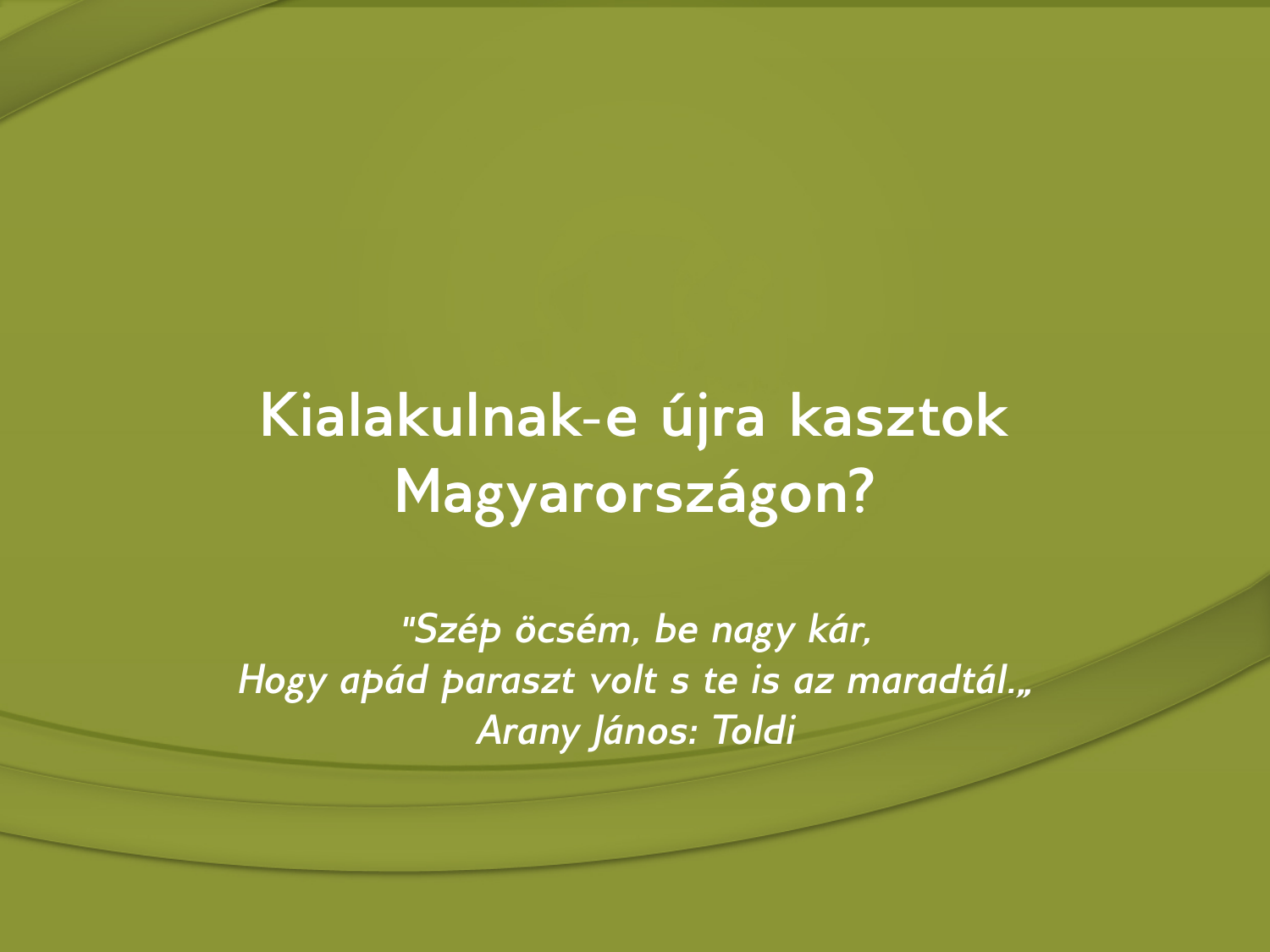

Kialakulnak-e újra kasztok Magyarországon?

"Szép öcsém, be nagy kár,
Hogy apád paraszt volt s te is az maradtál.„
Arany János: Toldi